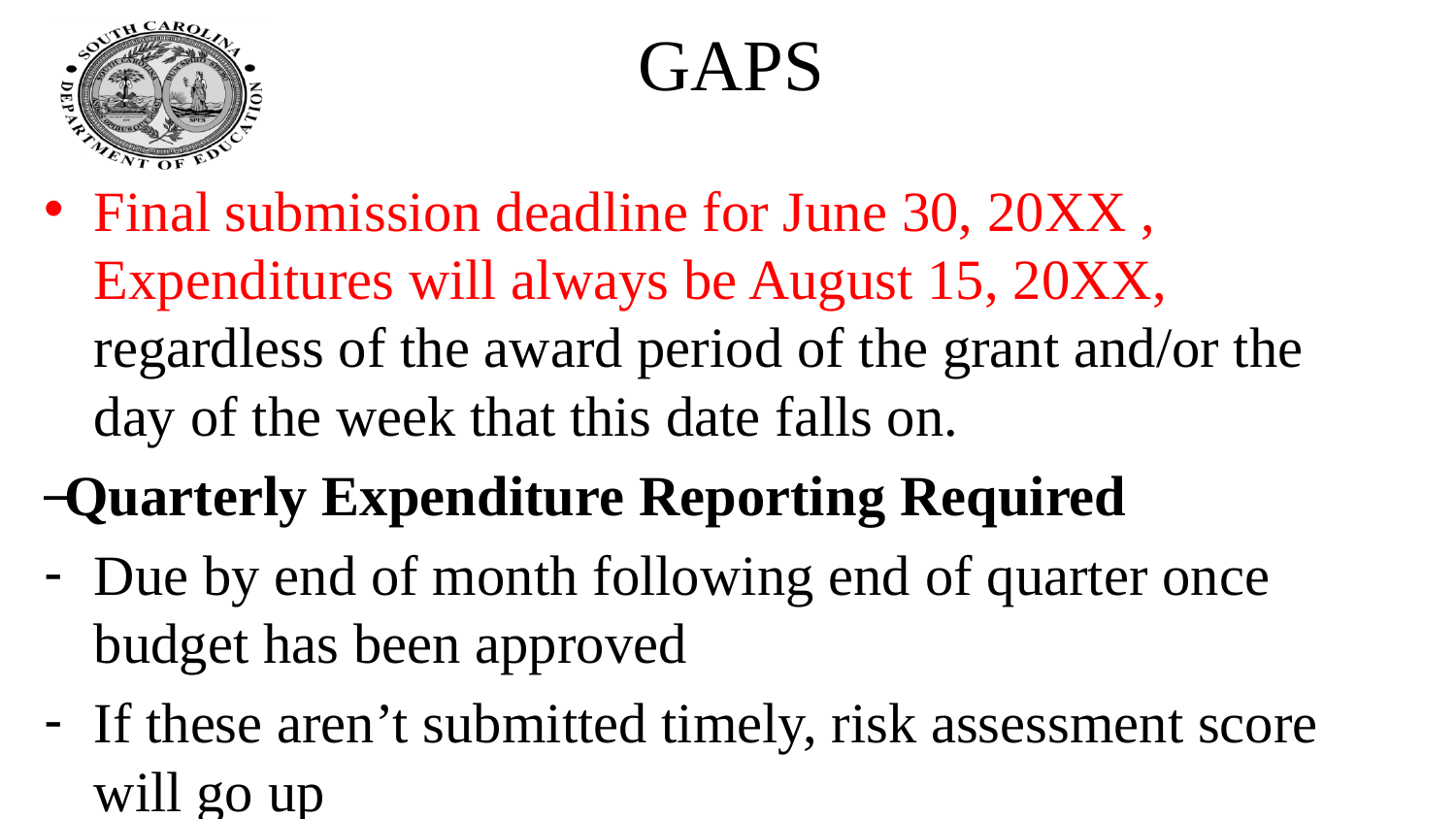

# GAPS
Final submission deadline for June 30, 20XX , Expenditures will always be August 15, 20XX, regardless of the award period of the grant and/or the day of the week that this date falls on.
Quarterly Expenditure Reporting Required
Due by end of month following end of quarter once budget has been approved
If these aren’t submitted timely, risk assessment score will go up